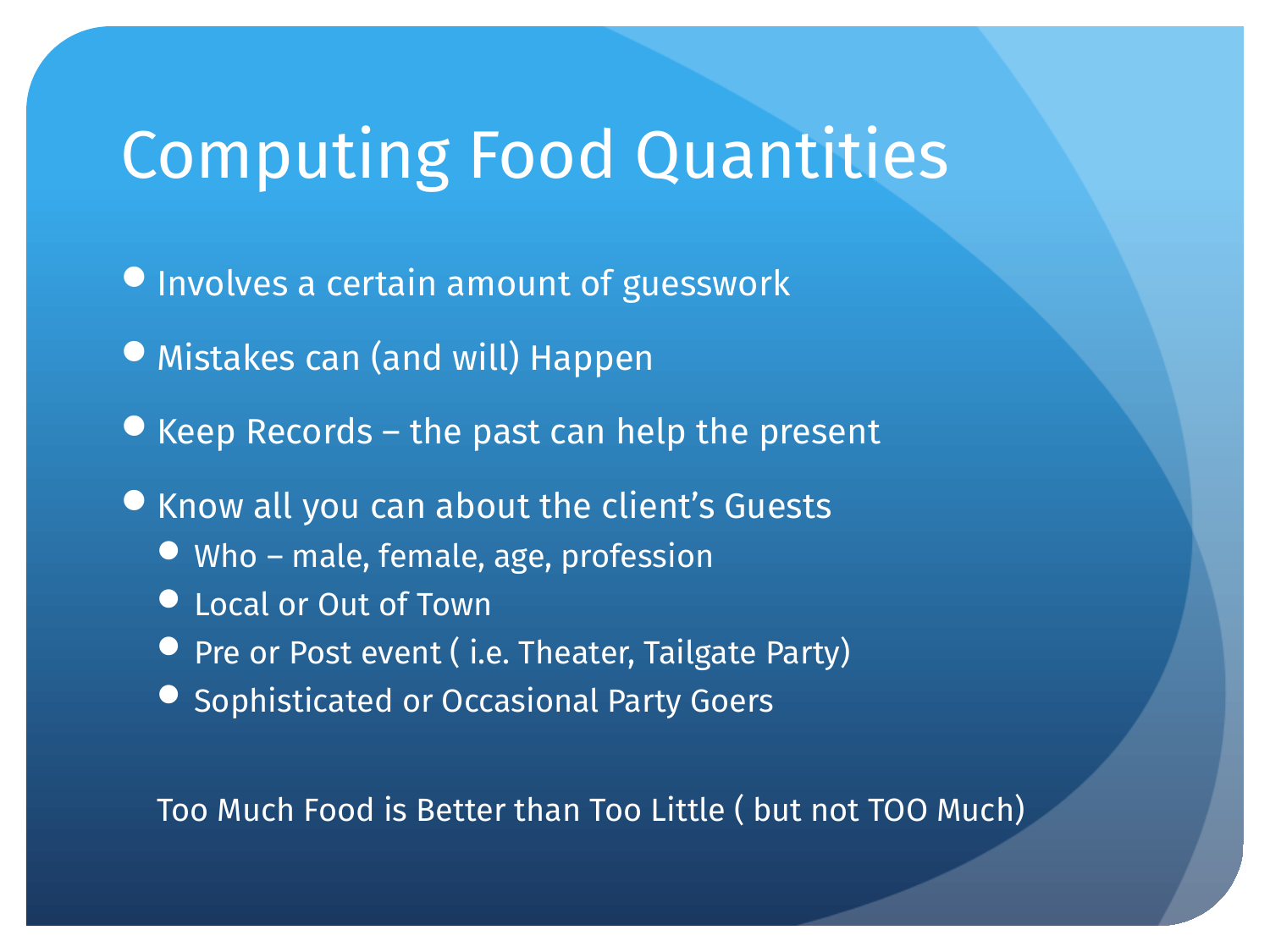

# Computing Food Quantities
Involves a certain amount of guesswork
Mistakes can (and will) Happen
Keep Records – the past can help the present
Know all you can about the client’s Guests
Who – male, female, age, profession
Local or Out of Town
Pre or Post event ( i.e. Theater, Tailgate Party)
Sophisticated or Occasional Party Goers

Too Much Food is Better than Too Little ( but not TOO Much)